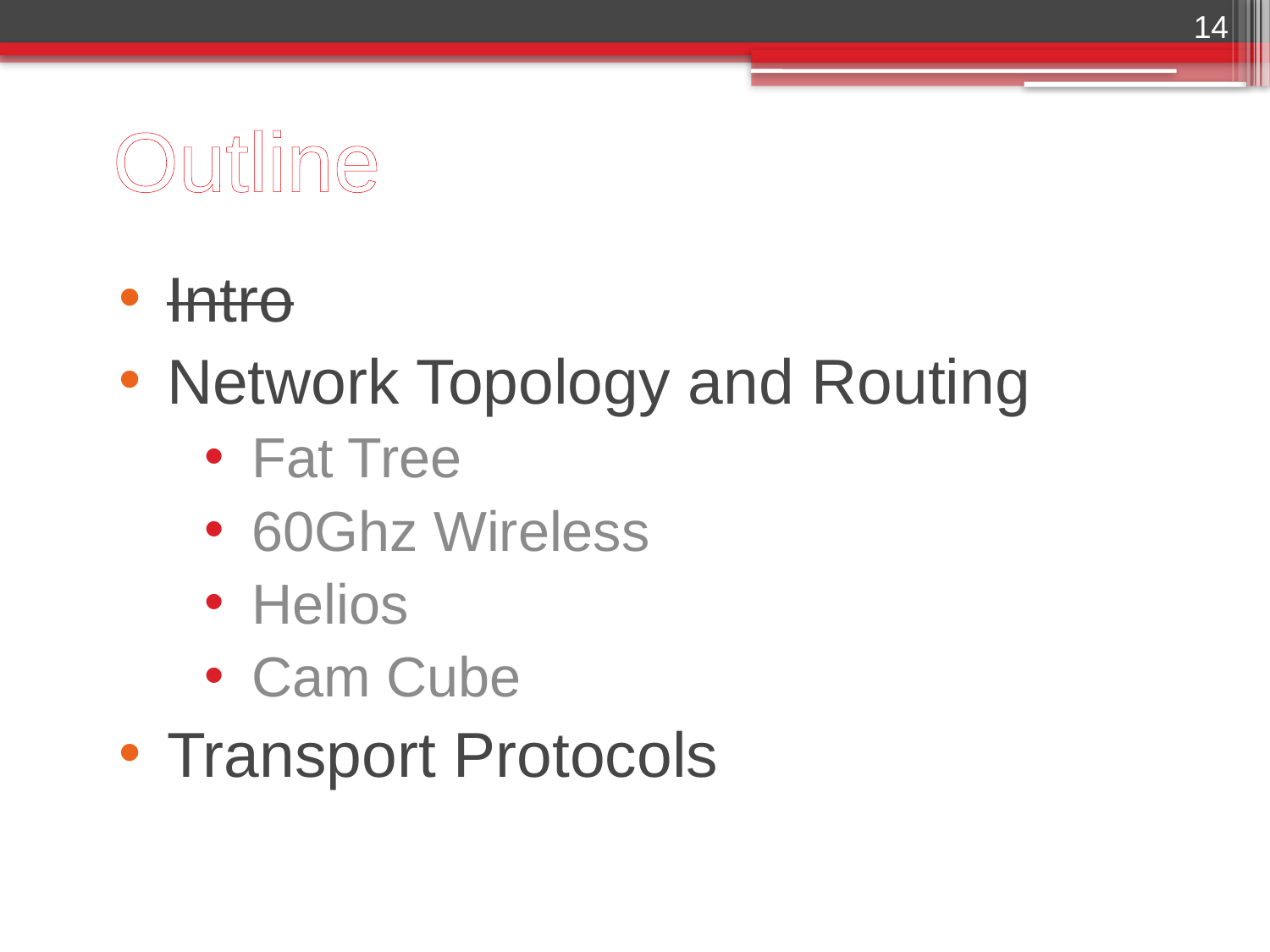

14
# Outline
Intro
Network Topology and Routing
Fat Tree
60Ghz Wireless
Helios
Cam Cube
Transport Protocols